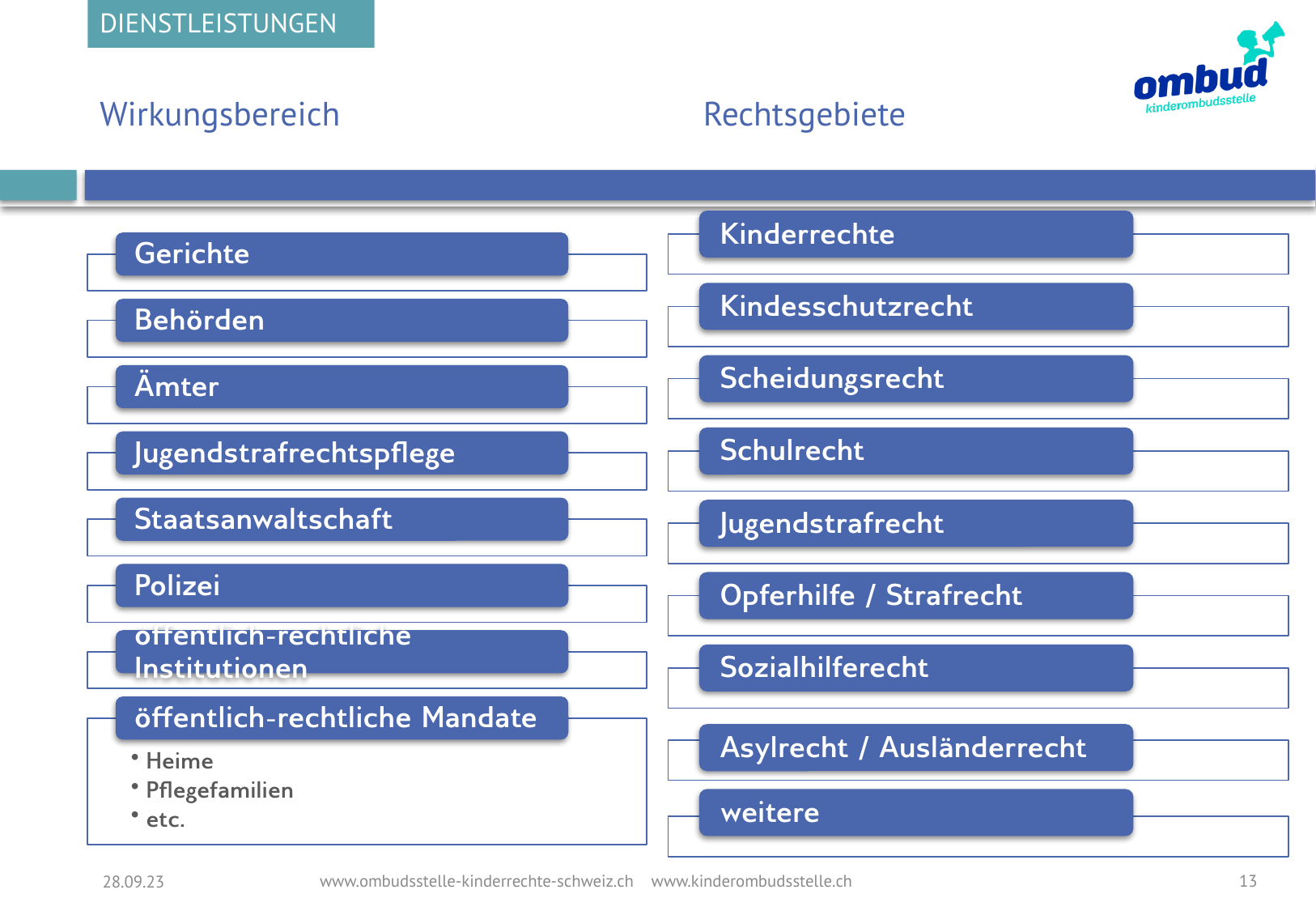

DIENSTLEISTUNGEN
# Wirkungsbereich                                        Rechtsgebiete
Kinderrechte
Kindesschutzrecht
Scheidungsrecht
Schulrecht
Jugendstrafrecht
Opferhilfe / Strafrecht
Sozialhilferecht
Asylrecht / Ausländerrecht
weitere
Gerichte
Behörden
Ämter
Jugendstrafrechtspflege
Staatsanwaltschaft
Polizei
öffentlich-rechtliche Institutionen
Heime
Pflegefamilien
etc.
öffentlich-rechtliche Mandate

28.09.23
www.ombudsstelle-kinderrechte-schweiz.ch    www.kinderombudsstelle.ch
13